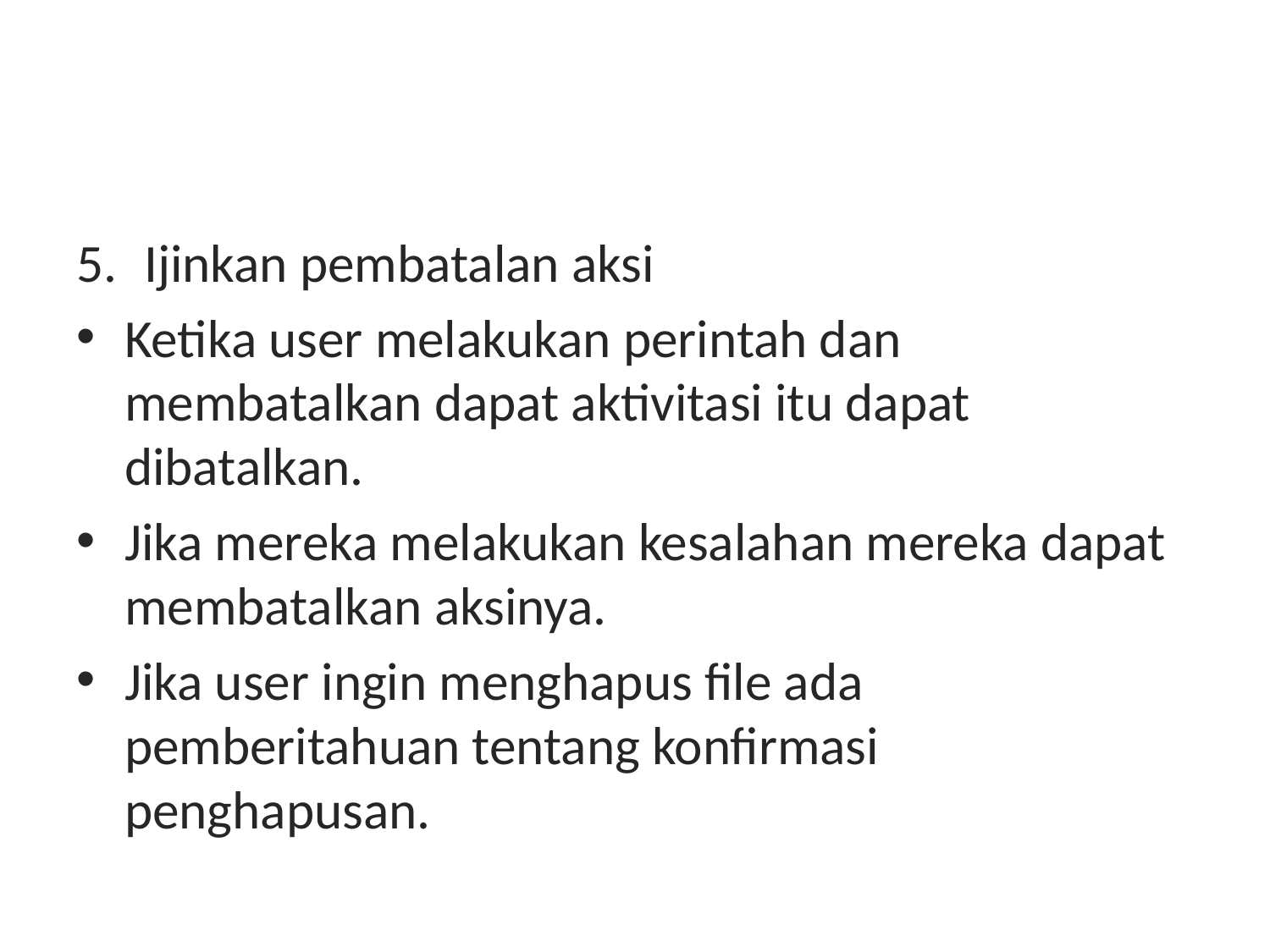

#
Ijinkan pembatalan aksi
Ketika user melakukan perintah dan membatalkan dapat aktivitasi itu dapat dibatalkan.
Jika mereka melakukan kesalahan mereka dapat membatalkan aksinya.
Jika user ingin menghapus file ada pemberitahuan tentang konfirmasi penghapusan.